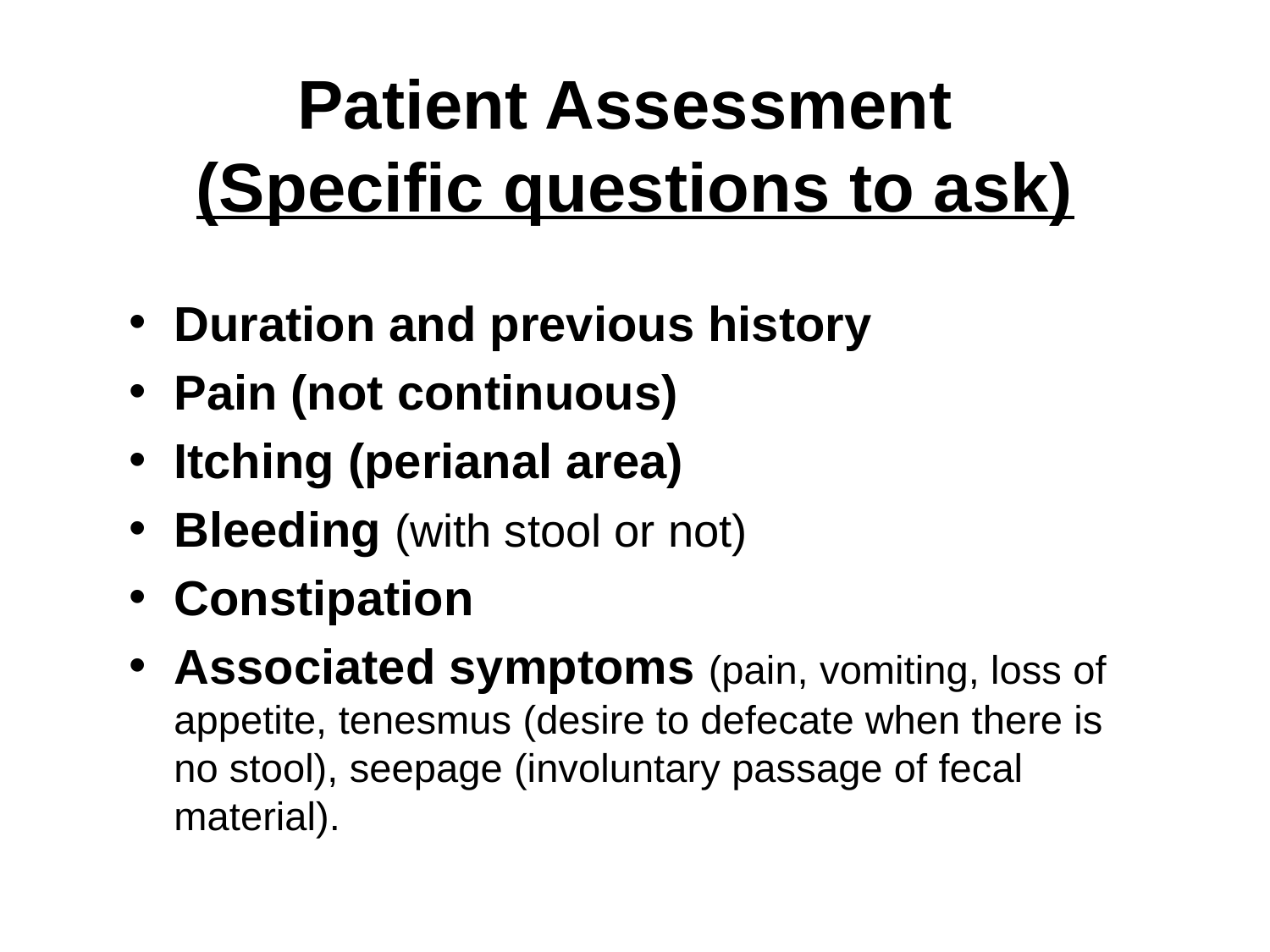

# Patient Assessment (Specific questions to ask)
Duration and previous history
Pain (not continuous)
Itching (perianal area)
Bleeding (with stool or not)
Constipation
Associated symptoms (pain, vomiting, loss of appetite, tenesmus (desire to defecate when there is no stool), seepage (involuntary passage of fecal material).